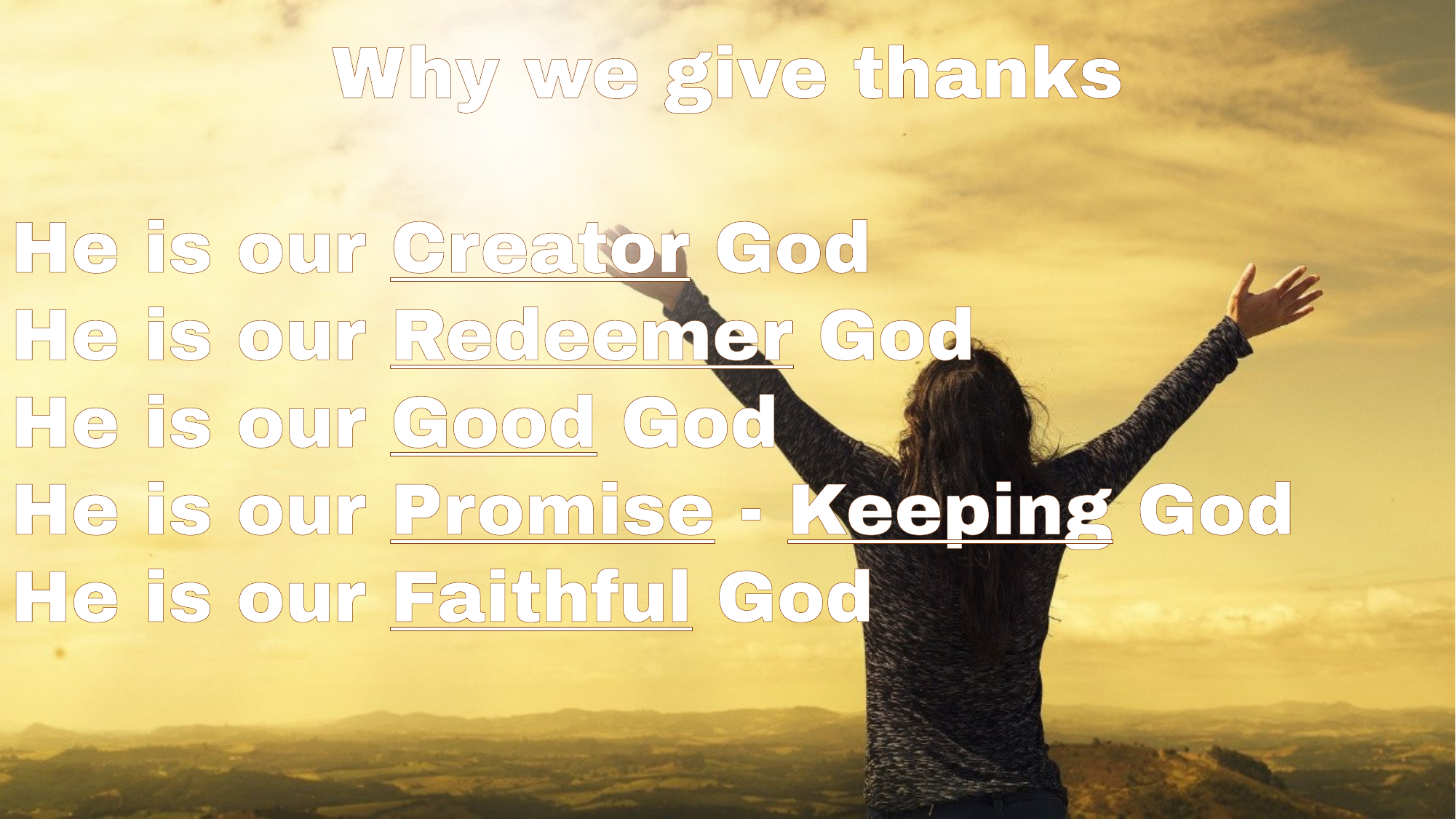

Why we give thanks

He is our Creator God
He is our Redeemer God
He is our Good God
He is our Promise - Keeping God
He is our Faithful God